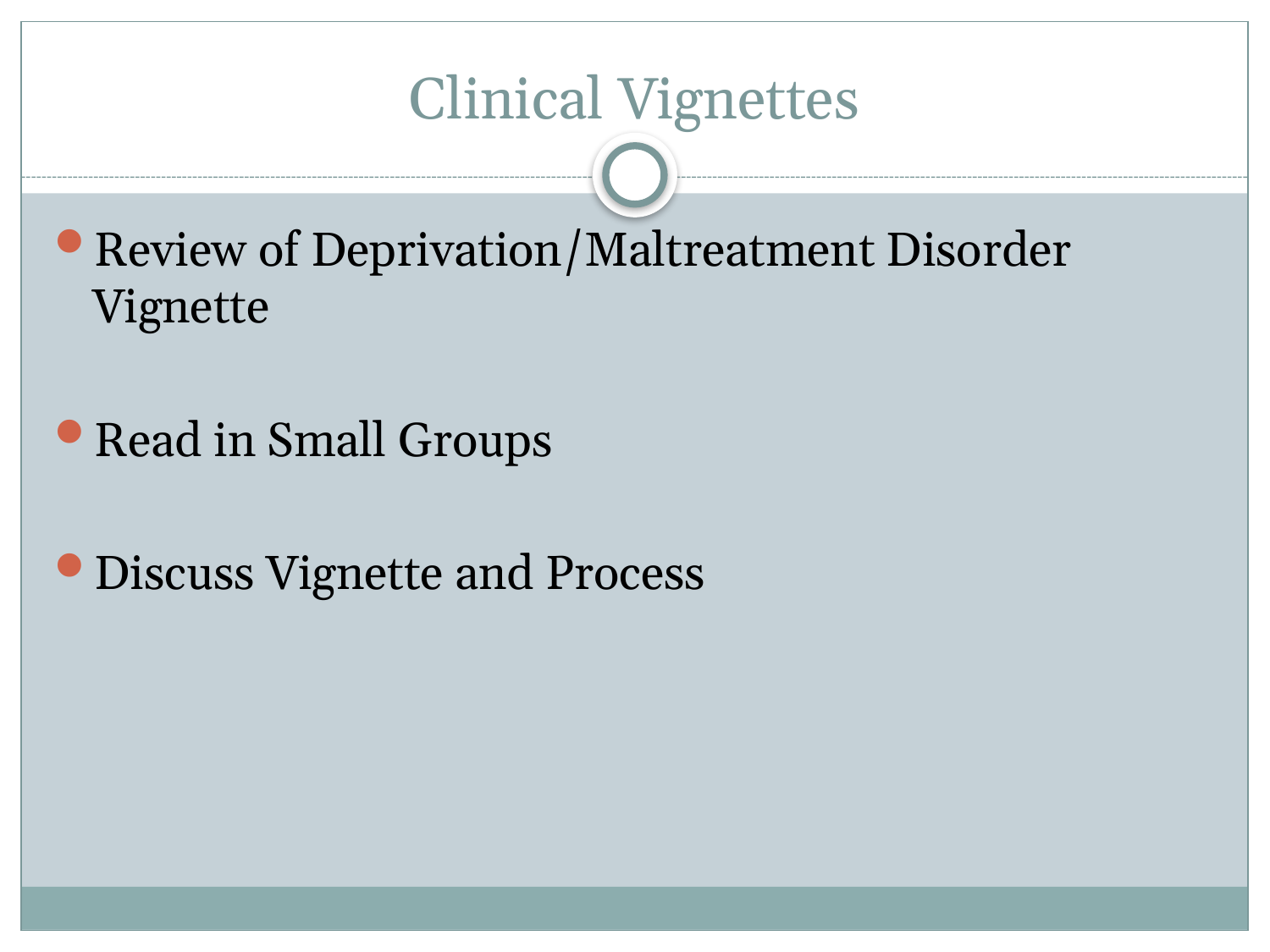

# Clinical Vignettes
Review of Deprivation/Maltreatment Disorder Vignette

Read in Small Groups

Discuss Vignette and Process